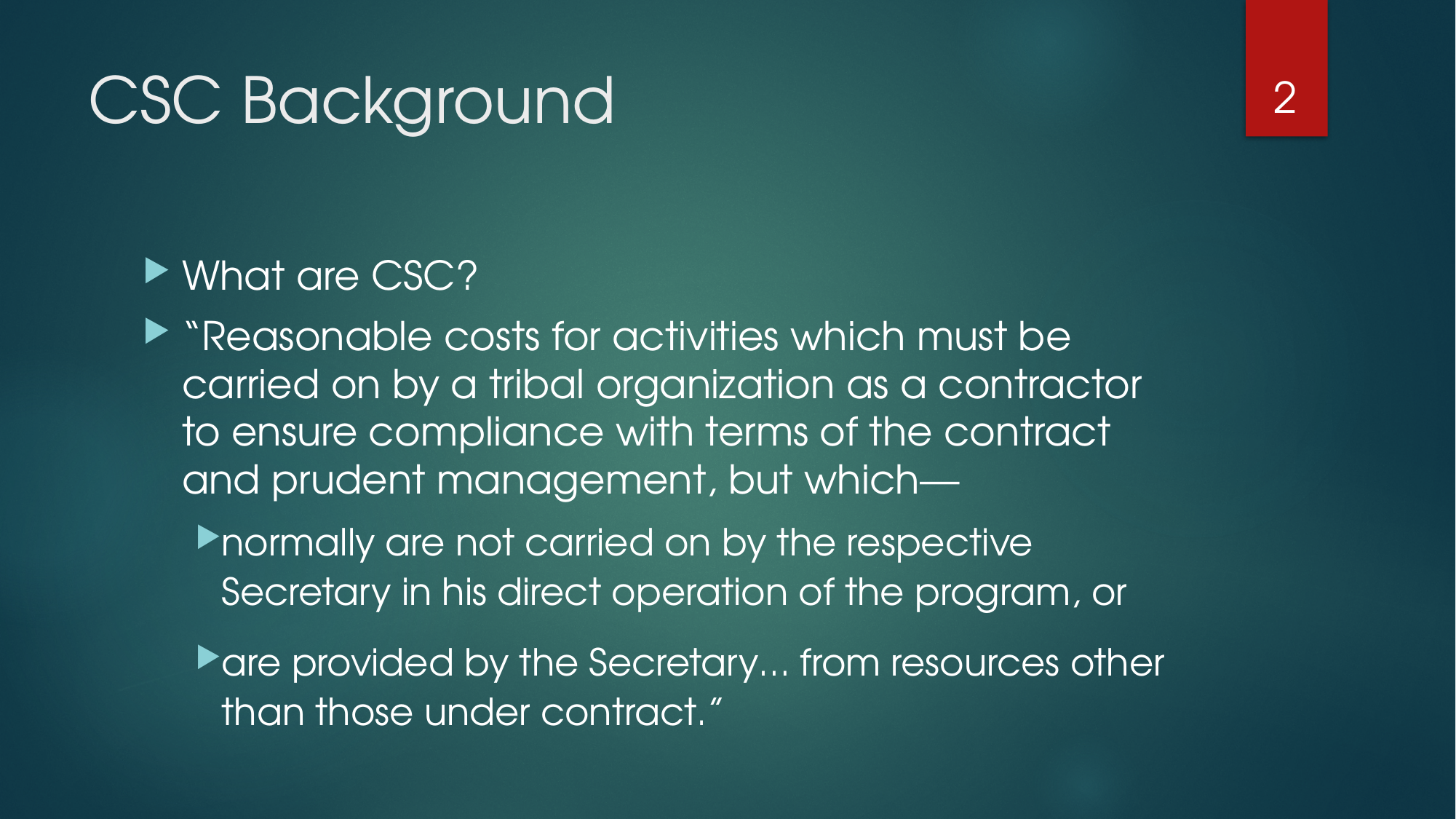

2
# CSC Background
What are CSC?
“Reasonable costs for activities which must be carried on by a tribal organization as a contractor to ensure compliance with terms of the contract and prudent management, but which—
normally are not carried on by the respective Secretary in his direct operation of the program, or
are provided by the Secretary… from resources other than those under contract.”